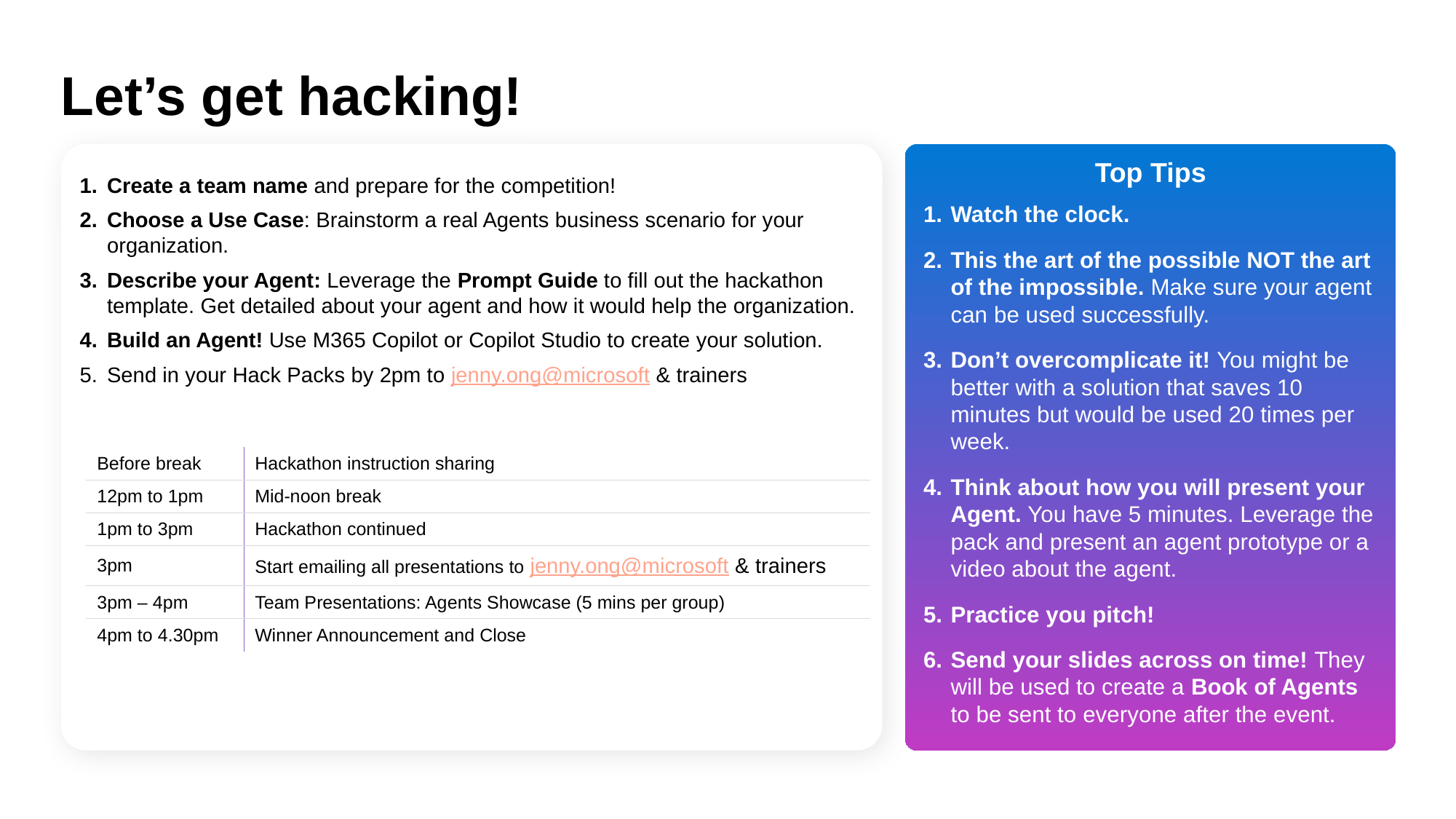

# Let’s get hacking!

Top Tips
Create a team name and prepare for the competition!
Choose a Use Case: Brainstorm a real Agents business scenario for your organization.
Describe your Agent: Leverage the Prompt Guide to fill out the hackathon template. Get detailed about your agent and how it would help the organization.
Build an Agent! Use M365 Copilot or Copilot Studio to create your solution.
Send in your Hack Packs by 2pm to jenny.ong@microsoft & trainers
Watch the clock.
This the art of the possible NOT the art of the impossible. Make sure your agent can be used successfully.
Don’t overcomplicate it! You might be better with a solution that saves 10 minutes but would be used 20 times per week.
Think about how you will present your Agent. You have 5 minutes. Leverage the pack and present an agent prototype or a video about the agent.
Practice you pitch!
Send your slides across on time! They will be used to create a Book of Agents to be sent to everyone after the event.
| Before break | Hackathon instruction sharing |
| --- | --- |
| 12pm to 1pm | Mid-noon break |
| 1pm to 3pm | Hackathon continued |
| 3pm | Start emailing all presentations to jenny.ong@microsoft & trainers |
| 3pm – 4pm | Team Presentations: Agents Showcase (5 mins per group) |
| 4pm to 4.30pm | Winner Announcement and Close |